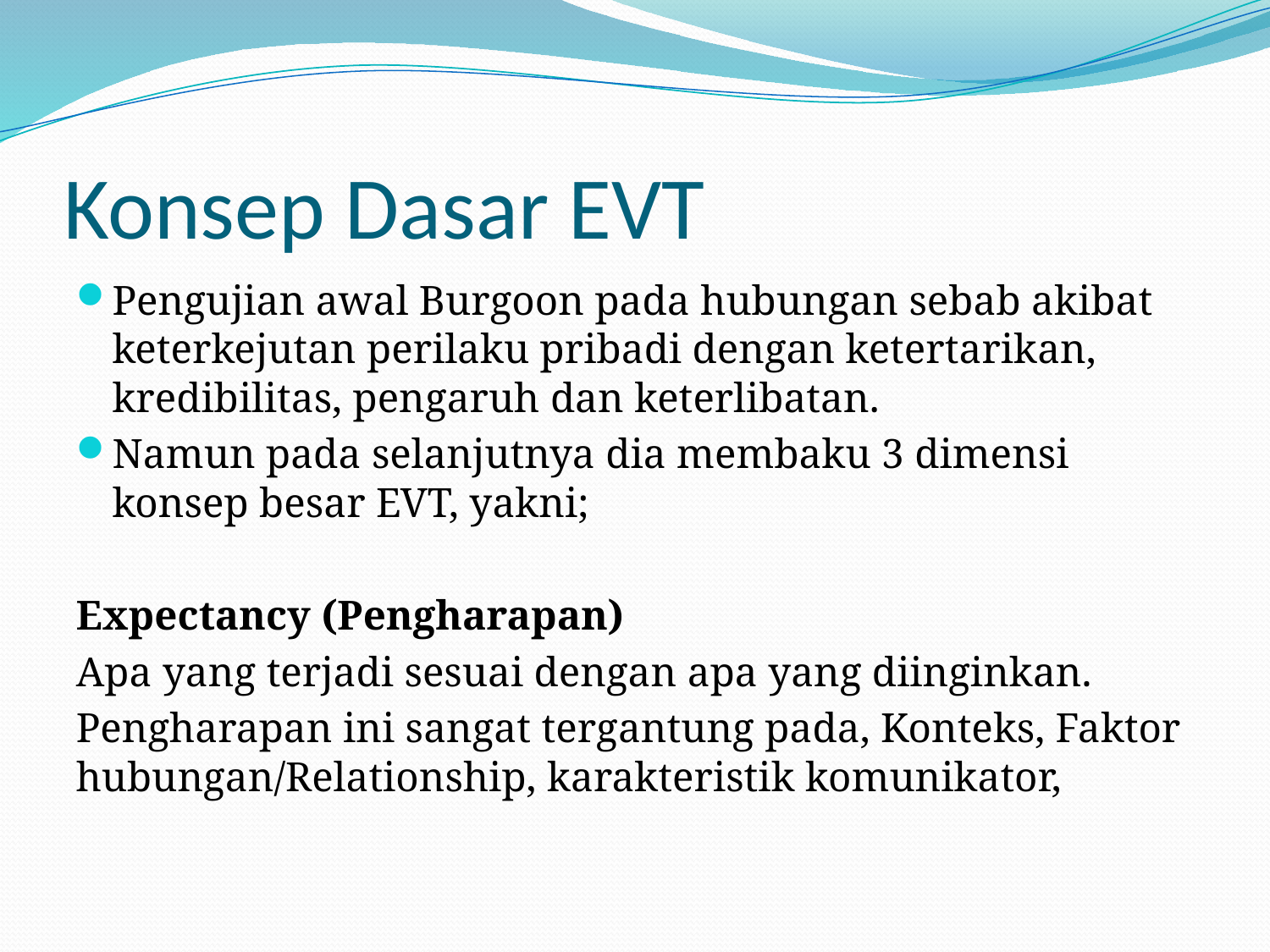

# Konsep Dasar EVT
Pengujian awal Burgoon pada hubungan sebab akibat keterkejutan perilaku pribadi dengan ketertarikan, kredibilitas, pengaruh dan keterlibatan.
Namun pada selanjutnya dia membaku 3 dimensi konsep besar EVT, yakni;

Expectancy (Pengharapan)
Apa yang terjadi sesuai dengan apa yang diinginkan.
Pengharapan ini sangat tergantung pada, Konteks, Faktor hubungan/Relationship, karakteristik komunikator,